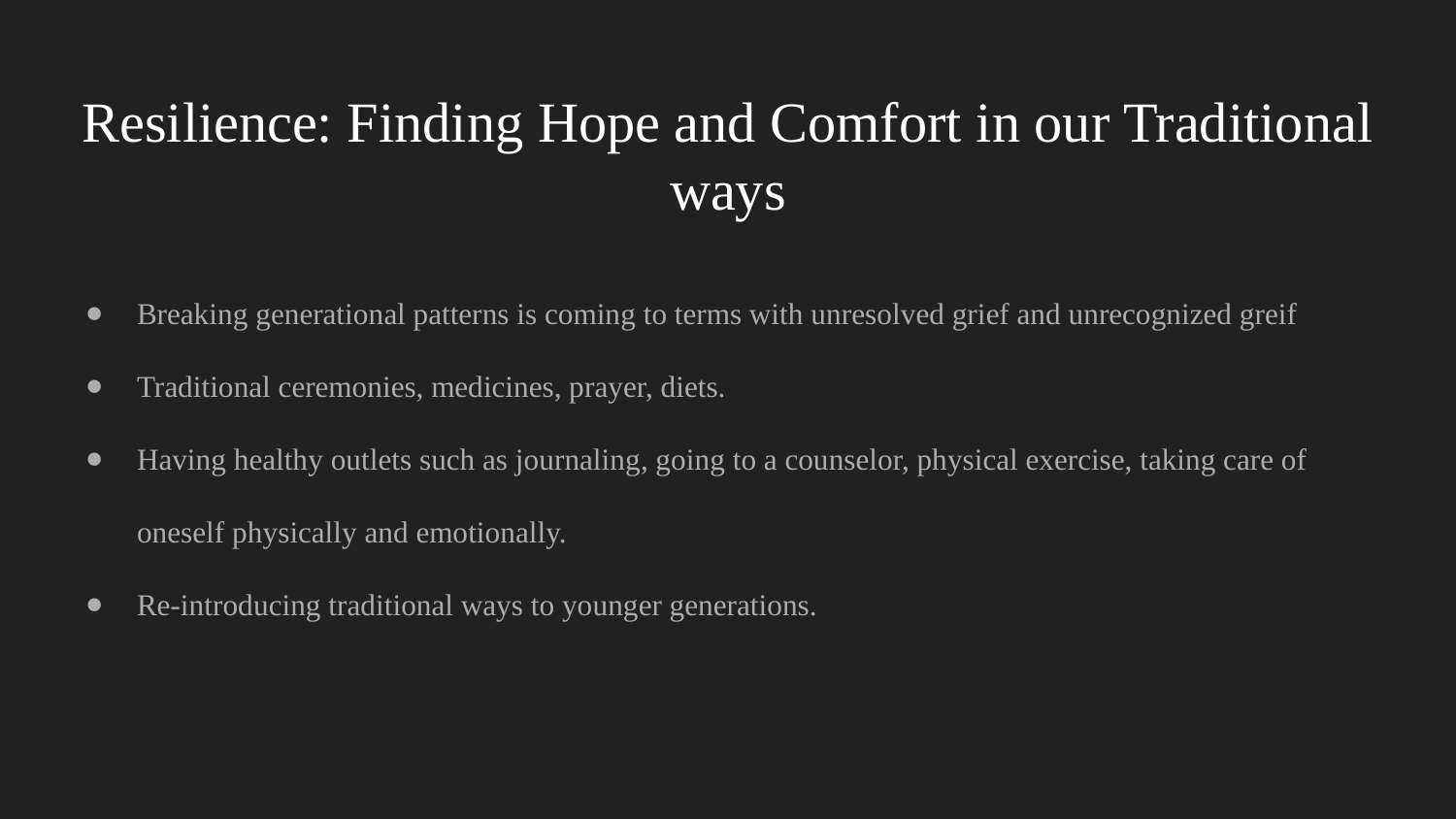

# Resilience: Finding Hope and Comfort in our Traditional ways

Breaking generational patterns is coming to terms with unresolved grief and unrecognized greif
Traditional ceremonies, medicines, prayer, diets.
Having healthy outlets such as journaling, going to a counselor, physical exercise, taking care of oneself physically and emotionally.
Re-introducing traditional ways to younger generations.